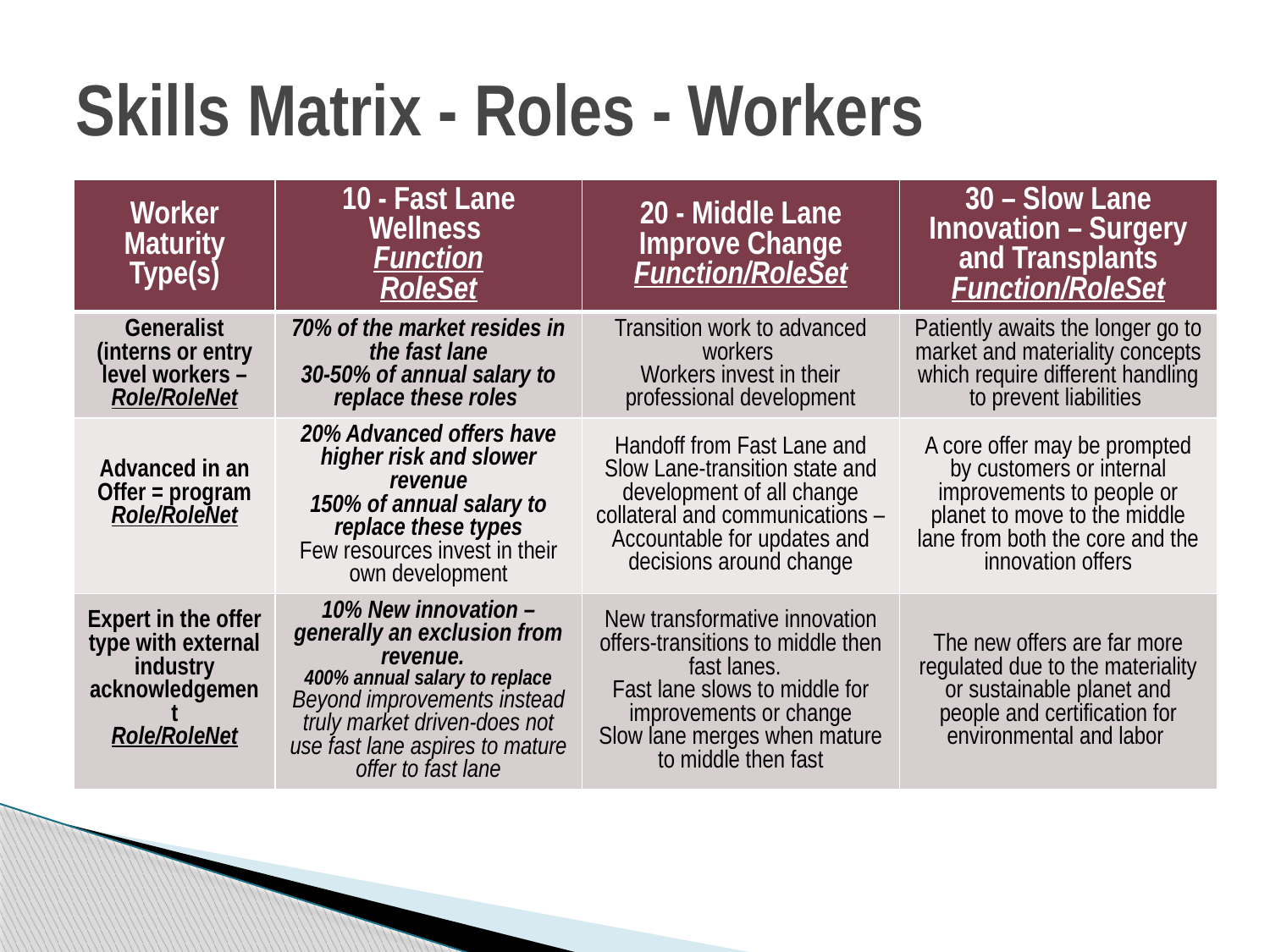

# Skills Matrix - Roles - Workers
| Worker Maturity Type(s) | 10 - Fast Lane Wellness Function RoleSet | 20 - Middle Lane Improve Change Function/RoleSet | 30 – Slow Lane Innovation – Surgery and Transplants Function/RoleSet |
| --- | --- | --- | --- |
| Generalist (interns or entry level workers – Role/RoleNet | 70% of the market resides in the fast lane 30-50% of annual salary to replace these roles | Transition work to advanced workers Workers invest in their professional development | Patiently awaits the longer go to market and materiality concepts which require different handling to prevent liabilities |
| Advanced in an Offer = program Role/RoleNet | 20% Advanced offers have higher risk and slower revenue 150% of annual salary to replace these types Few resources invest in their own development | Handoff from Fast Lane and Slow Lane-transition state and development of all change collateral and communications – Accountable for updates and decisions around change | A core offer may be prompted by customers or internal improvements to people or planet to move to the middle lane from both the core and the innovation offers |
| Expert in the offer type with external industry acknowledgement Role/RoleNet | 10% New innovation –generally an exclusion from revenue. 400% annual salary to replace Beyond improvements instead truly market driven-does not use fast lane aspires to mature offer to fast lane | New transformative innovation offers-transitions to middle then fast lanes. Fast lane slows to middle for improvements or change Slow lane merges when mature to middle then fast | The new offers are far more regulated due to the materiality or sustainable planet and people and certification for environmental and labor |